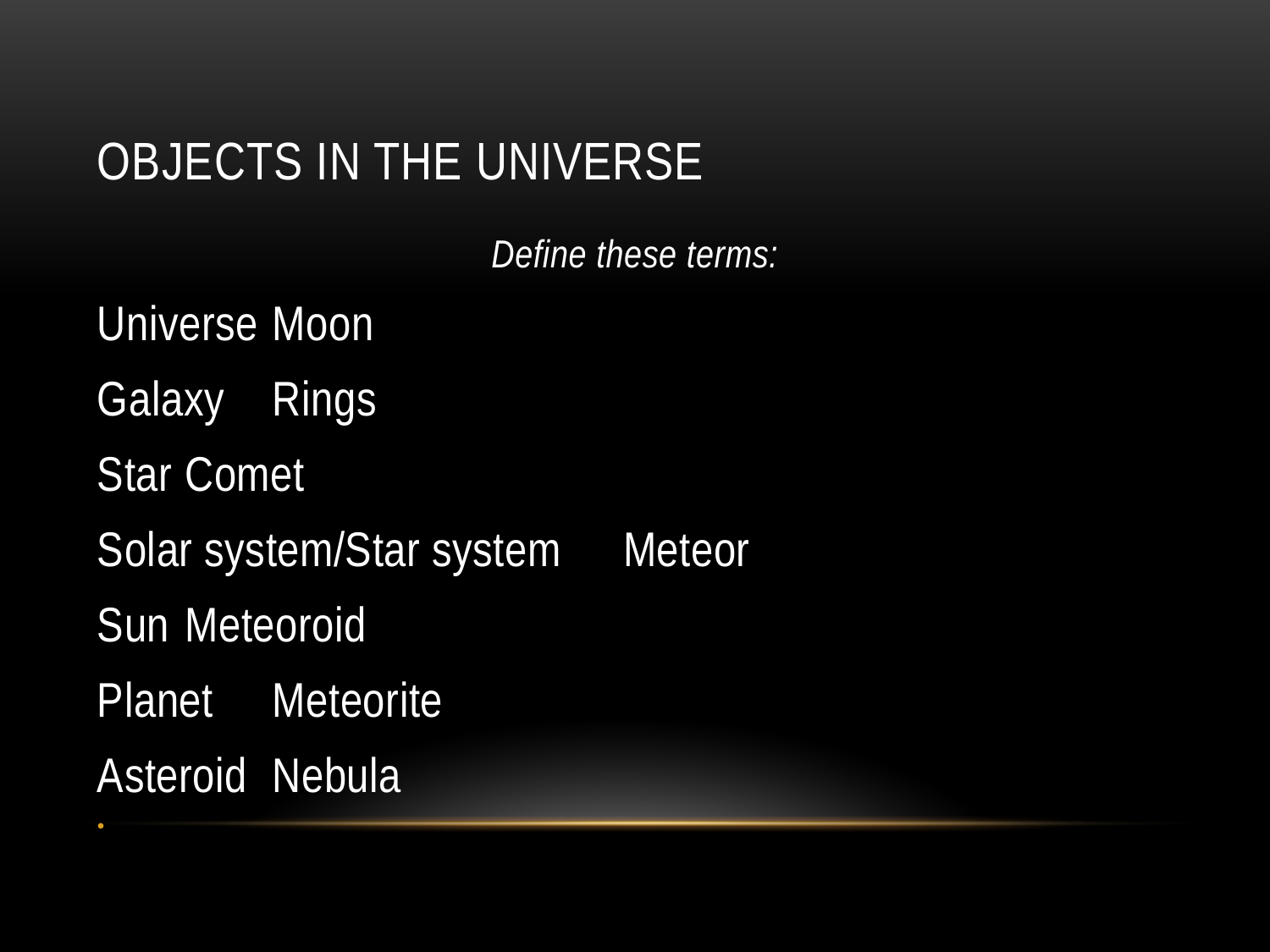

# Objects in the universe
Define these terms:
Universe				Moon
Galaxy				Rings
Star					Comet
Solar system/Star system		Meteor
Sun					Meteoroid
Planet					Meteorite
Asteroid				Nebula